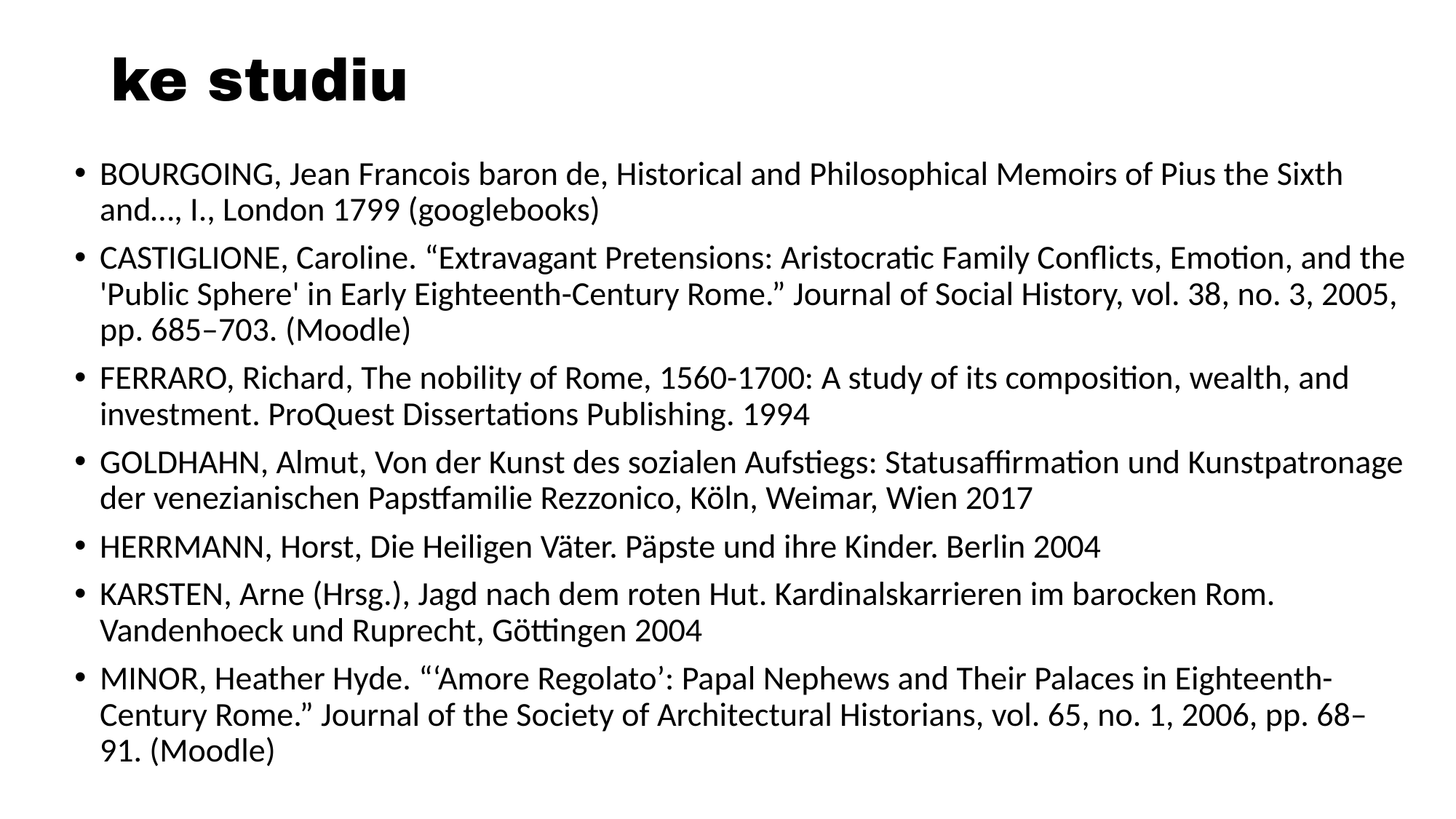

# ke studiu
BOURGOING, Jean Francois baron de, Historical and Philosophical Memoirs of Pius the Sixth and…, I., London 1799 (googlebooks)
CASTIGLIONE, Caroline. “Extravagant Pretensions: Aristocratic Family Conflicts, Emotion, and the 'Public Sphere' in Early Eighteenth-Century Rome.” Journal of Social History, vol. 38, no. 3, 2005, pp. 685–703. (Moodle)
FERRARO, Richard, The nobility of Rome, 1560-1700: A study of its composition, wealth, and investment. ProQuest Dissertations Publishing. 1994
GOLDHAHN, Almut, Von der Kunst des sozialen Aufstiegs: Statusaffirmation und Kunstpatronage der venezianischen Papstfamilie Rezzonico, Köln, Weimar, Wien 2017
HERRMANN, Horst, Die Heiligen Väter. Päpste und ihre Kinder. Berlin 2004
Karsten, Arne (Hrsg.), Jagd nach dem roten Hut. Kardinalskarrieren im barocken Rom. Vandenhoeck und Ruprecht, Göttingen 2004
MINOR, Heather Hyde. “‘Amore Regolato’: Papal Nephews and Their Palaces in Eighteenth-Century Rome.” Journal of the Society of Architectural Historians, vol. 65, no. 1, 2006, pp. 68–91. (Moodle)